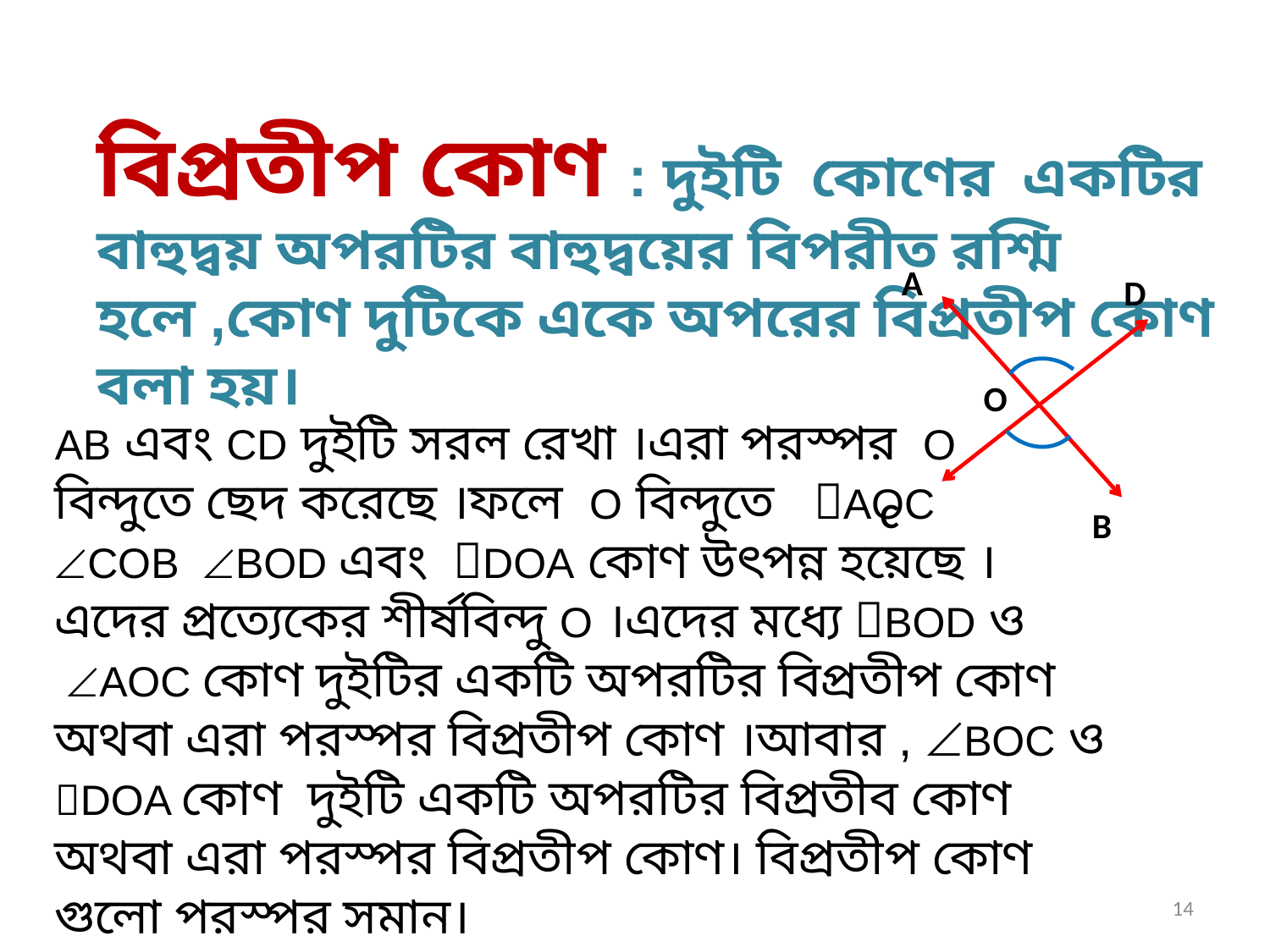

বিপ্রতীপ কোণ : দুইটি  কোণের  একটির বাহুদ্বয় অপরটির বাহুদ্বয়ের বিপরীত রশ্মি হলে ,কোণ দুটিকে একে অপরের বিপ্রতীপ কোণ বলা হয়।
A
D

 O
AB এবং CD দুইটি সরল রেখা ।এরা পরস্পর  O
বিন্দুতে ছেদ করেছে ।ফলে  O বিন্দুতে   ∠AOC
∠COB  ∠BOD এবং  ∠DOA কোণ উৎপন্ন হয়েছে ।
এদের প্রত্যেকের শীর্ষবিন্দু O ।এদের মধ্যে ∠BOD ও
 ∠AOC কোণ দুইটির একটি অপরটির বিপ্রতীপ কোণ অথবা এরা পরস্পর বিপ্রতীপ কোণ ।আবার , ∠BOC ও ∠DOA কোণ  দুইটি একটি অপরটির বিপ্রতীব কোণ অথবা এরা পরস্পর বিপ্রতীপ কোণ। বিপ্রতীপ কোণ গুলো পরস্পর সমান।
C
B
14